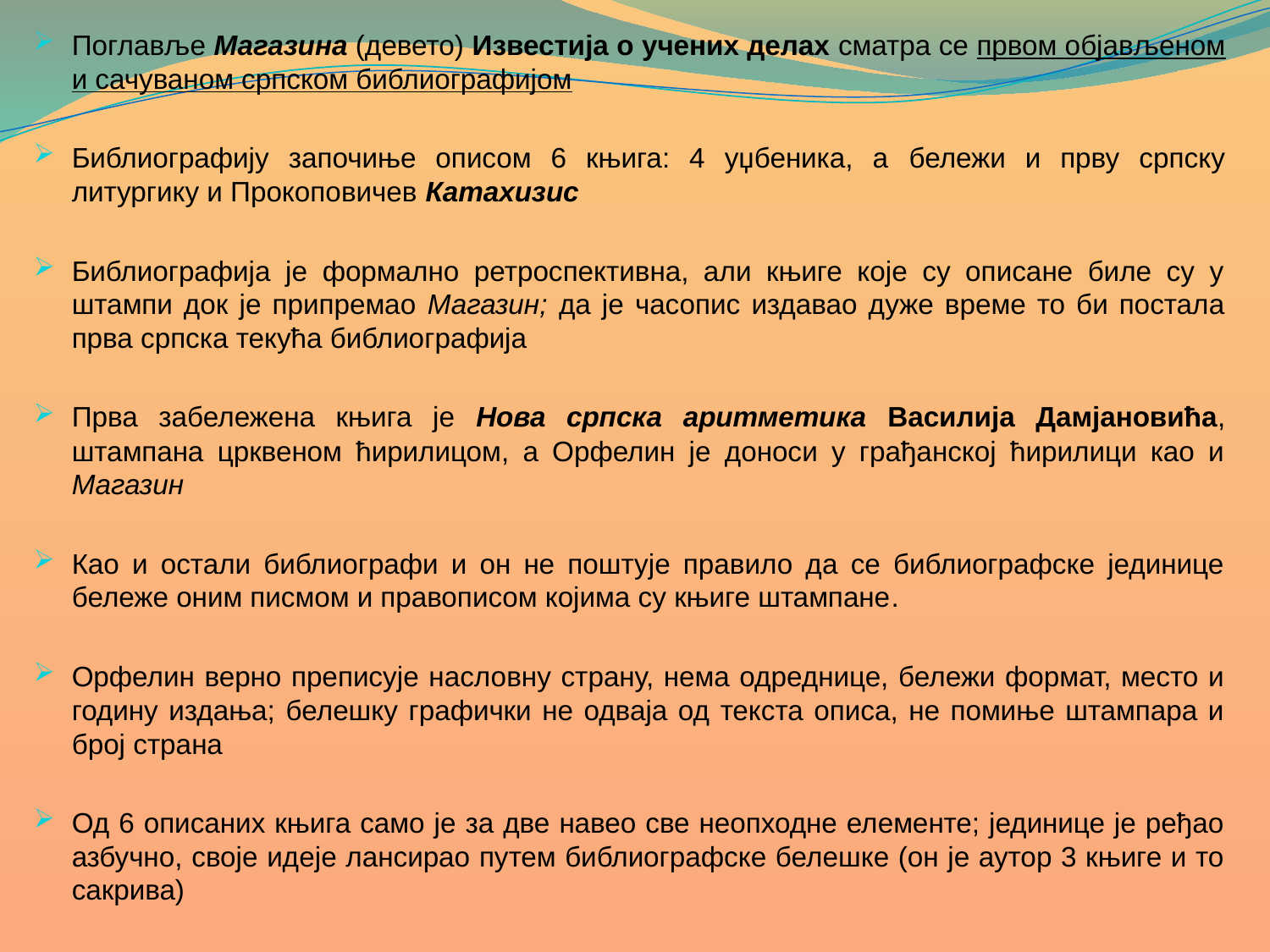

Поглавље Магазина (девето) Известија о учених делах сматра се првом објављеном и сачуваном српском библиографијом

Библиографију започиње описом 6 књига: 4 уџбеника, а бележи и прву српску литургику и Прокоповичев Катахизис

Библиографија је формално ретроспективна, али књиге које су описане биле су у штампи док је припремао Магазин; да је часопис издавао дуже време то би постала прва српска текућа библиографија

Прва забележена књига је Нова српска аритметика Василија Дамјановића, штампана црквеном ћирилицом, а Орфелин је доноси у грађанској ћирилици као и Магазин

Као и остали библиографи и он не поштује правило да се библиографске јединице бележе оним писмом и правописом којима су књиге штампане.

Орфелин верно преписује насловну страну, нема одреднице, бележи формат, место и годину издања; белешку графички не одваја од текста описа, не помиње штампара и број страна

Од 6 описаних књига само је за две навео све неопходне елементе; јединице је ређао азбучно, своје идеје лансирао путем библиографске белешке (он је аутор 3 књиге и то сакрива)